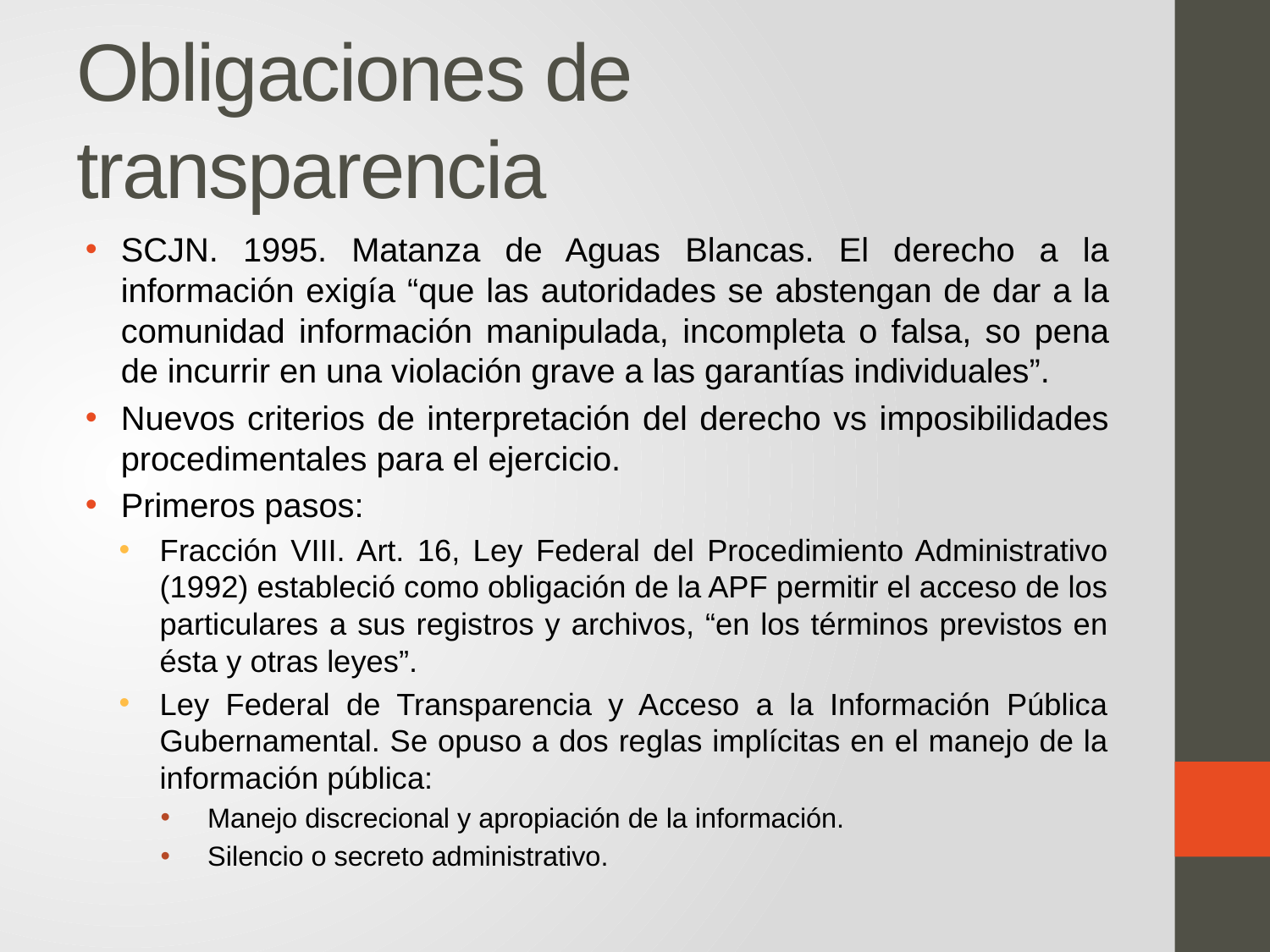

# Obligaciones de transparencia
SCJN. 1995. Matanza de Aguas Blancas. El derecho a la información exigía “que las autoridades se abstengan de dar a la comunidad información manipulada, incompleta o falsa, so pena de incurrir en una violación grave a las garantías individuales”.
Nuevos criterios de interpretación del derecho vs imposibilidades procedimentales para el ejercicio.
Primeros pasos:
Fracción VIII. Art. 16, Ley Federal del Procedimiento Administrativo (1992) estableció como obligación de la APF permitir el acceso de los particulares a sus registros y archivos, “en los términos previstos en ésta y otras leyes”.
Ley Federal de Transparencia y Acceso a la Información Pública Gubernamental. Se opuso a dos reglas implícitas en el manejo de la información pública:
Manejo discrecional y apropiación de la información.
Silencio o secreto administrativo.